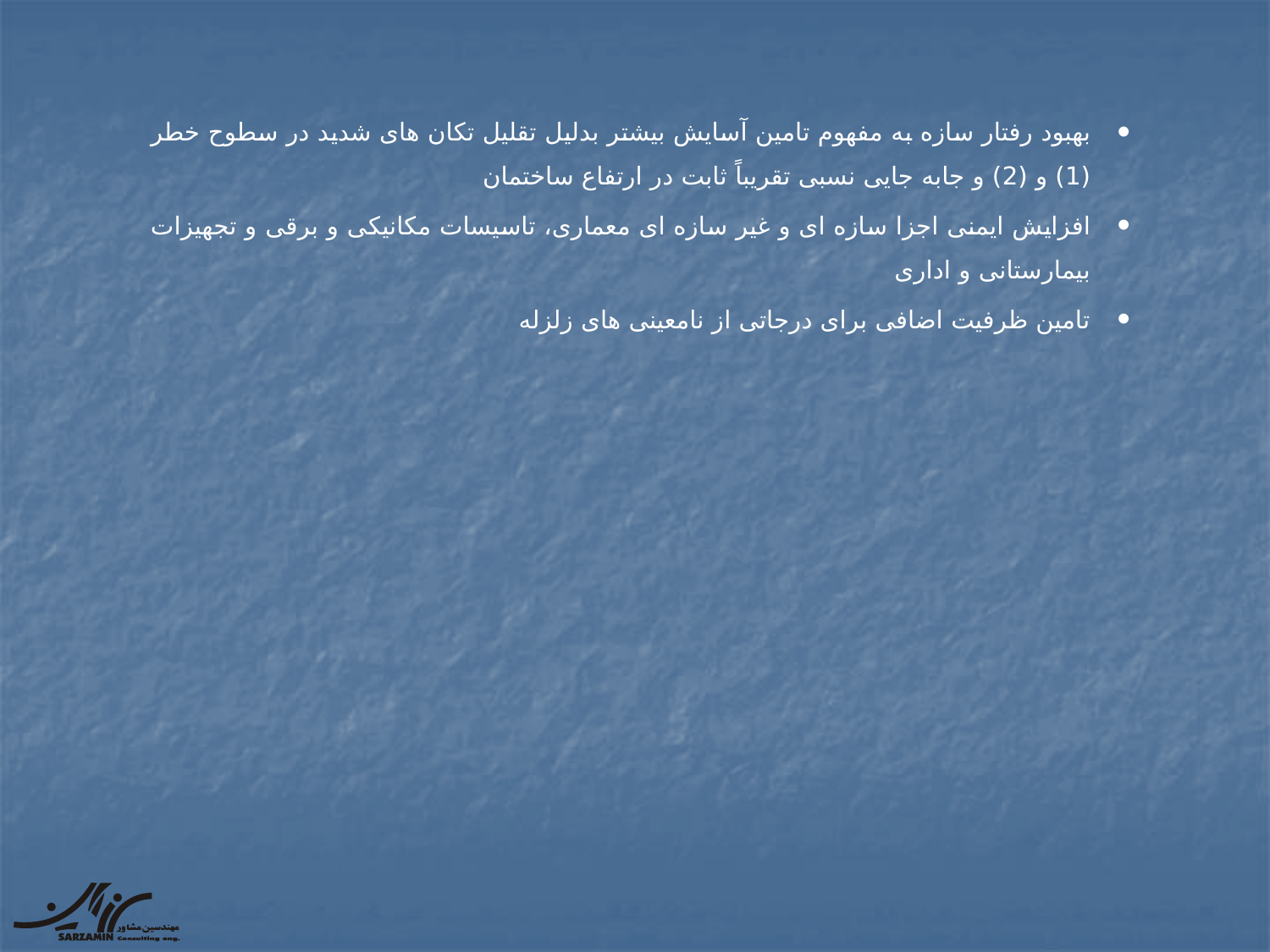

بهبود رفتار سازه به مفهوم تامین آسایش بیشتر بدلیل تقلیل تکان های شدید در سطوح خطر (1) و (2) و جابه جایی نسبی تقریباً ثابت در ارتفاع ساختمان
افزایش ایمنی اجزا سازه ای و غیر سازه ای معماری، تاسیسات مکانیکی و برقی و تجهیزات بیمارستانی و اداری
تامین ظرفیت اضافی برای درجاتی از نامعینی های زلزله